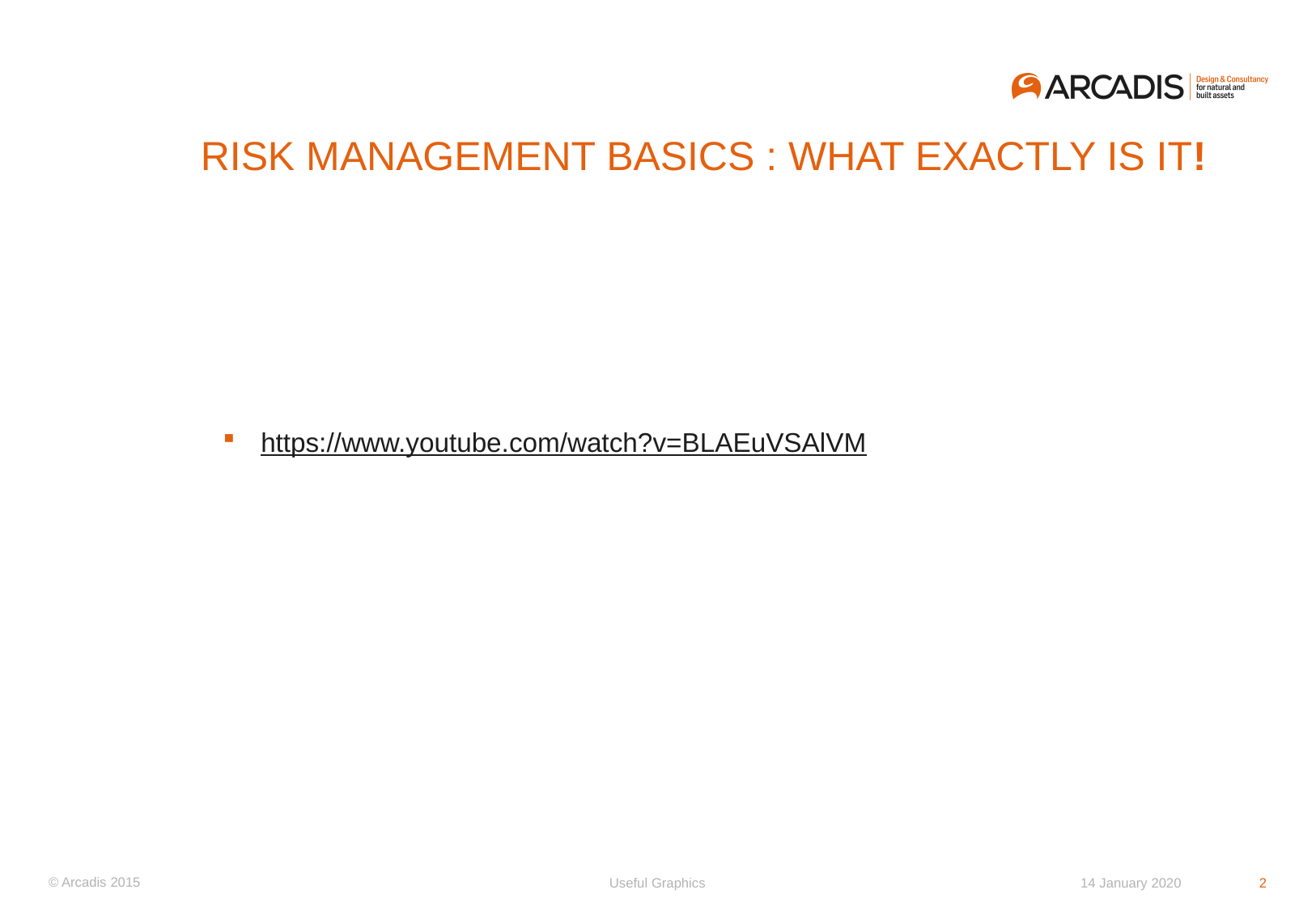

# Risk Management Basics : What exactly is it!

https://www.youtube.com/watch?v=BLAEuVSAlVM
Useful Graphics
14 January 2020
2